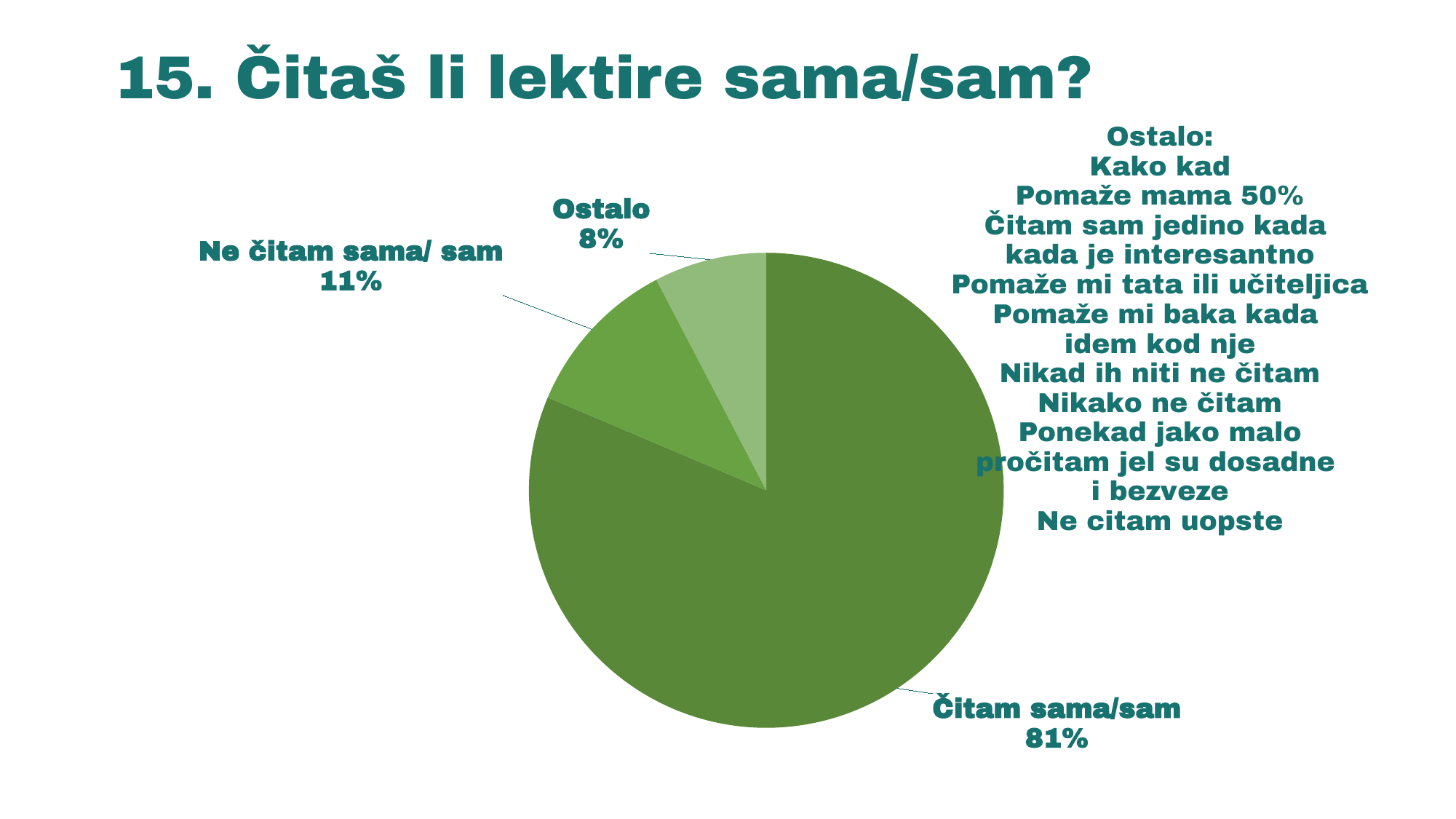

# 15. Čitaš li lektire sama/sam?

### Chart:

| Category |    |
|---|---|
| Čitam sama/sam | 81.39 |
| Ne čitam sama/ sam | 10.95 |
| Ostalo | 7.66 |